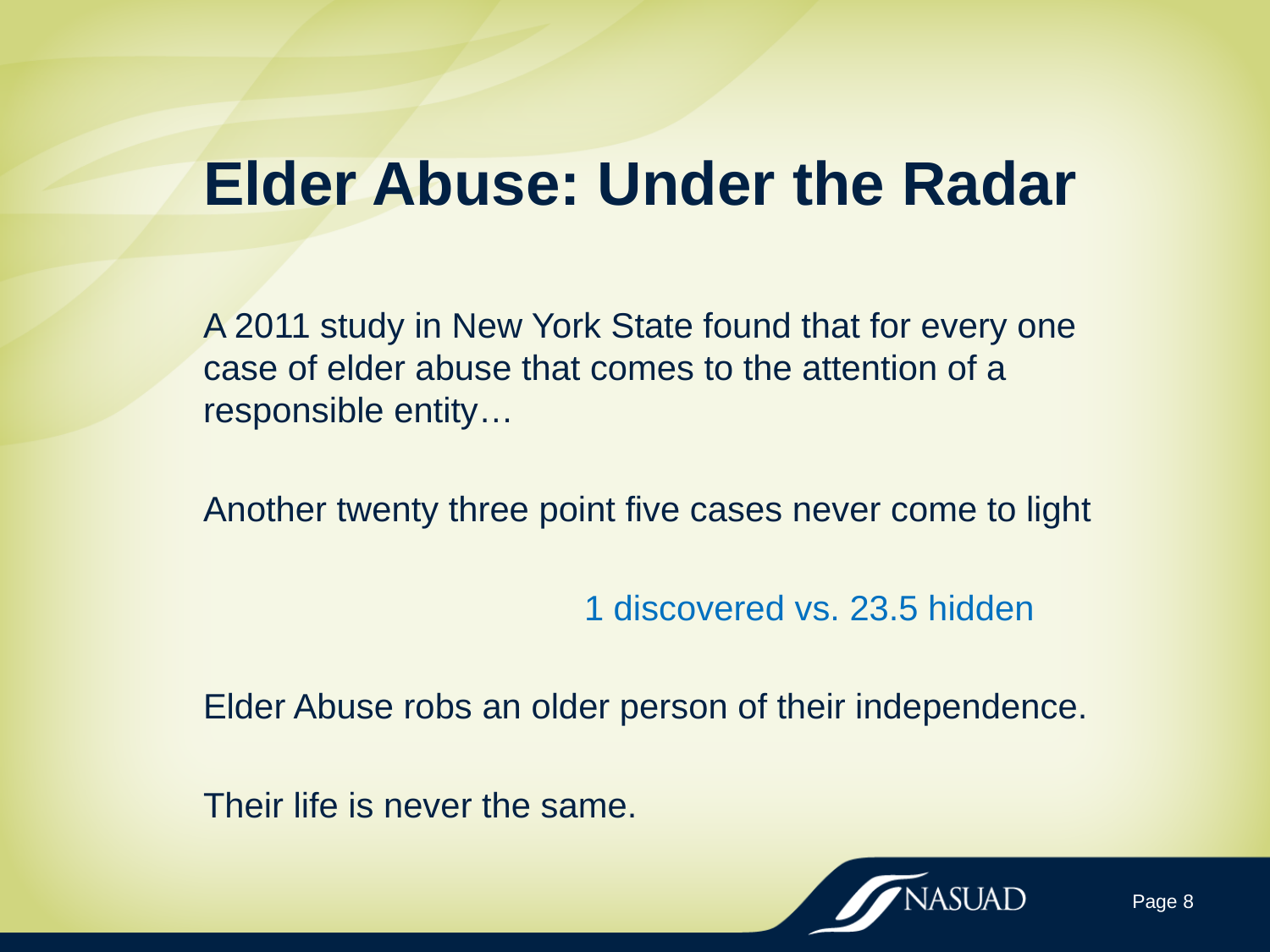

# Elder Abuse: Under the Radar
A 2011 study in New York State found that for every one case of elder abuse that comes to the attention of a responsible entity…

Another twenty three point five cases never come to light

			1 discovered vs. 23.5 hidden

Elder Abuse robs an older person of their independence.

Their life is never the same.
Page 8